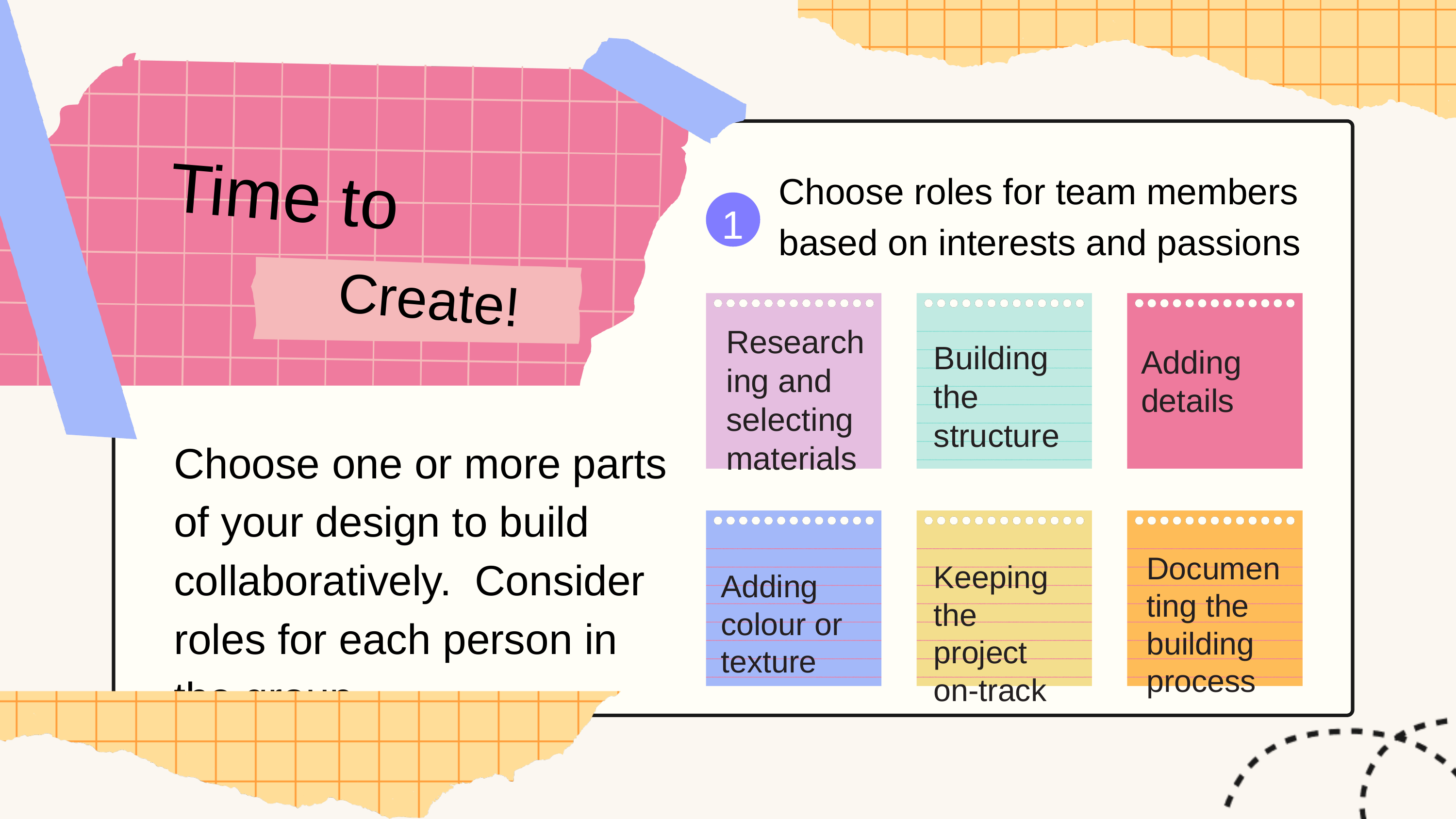

Choose roles for team members based on interests and passions
Time to

1
Create!

Researching and selecting materials
Building the structure
Adding details
Choose one or more parts of your design to build collaboratively.  Consider roles for each person in the group.

Documenting the building process
Keeping the project on-track
Adding colour or texture